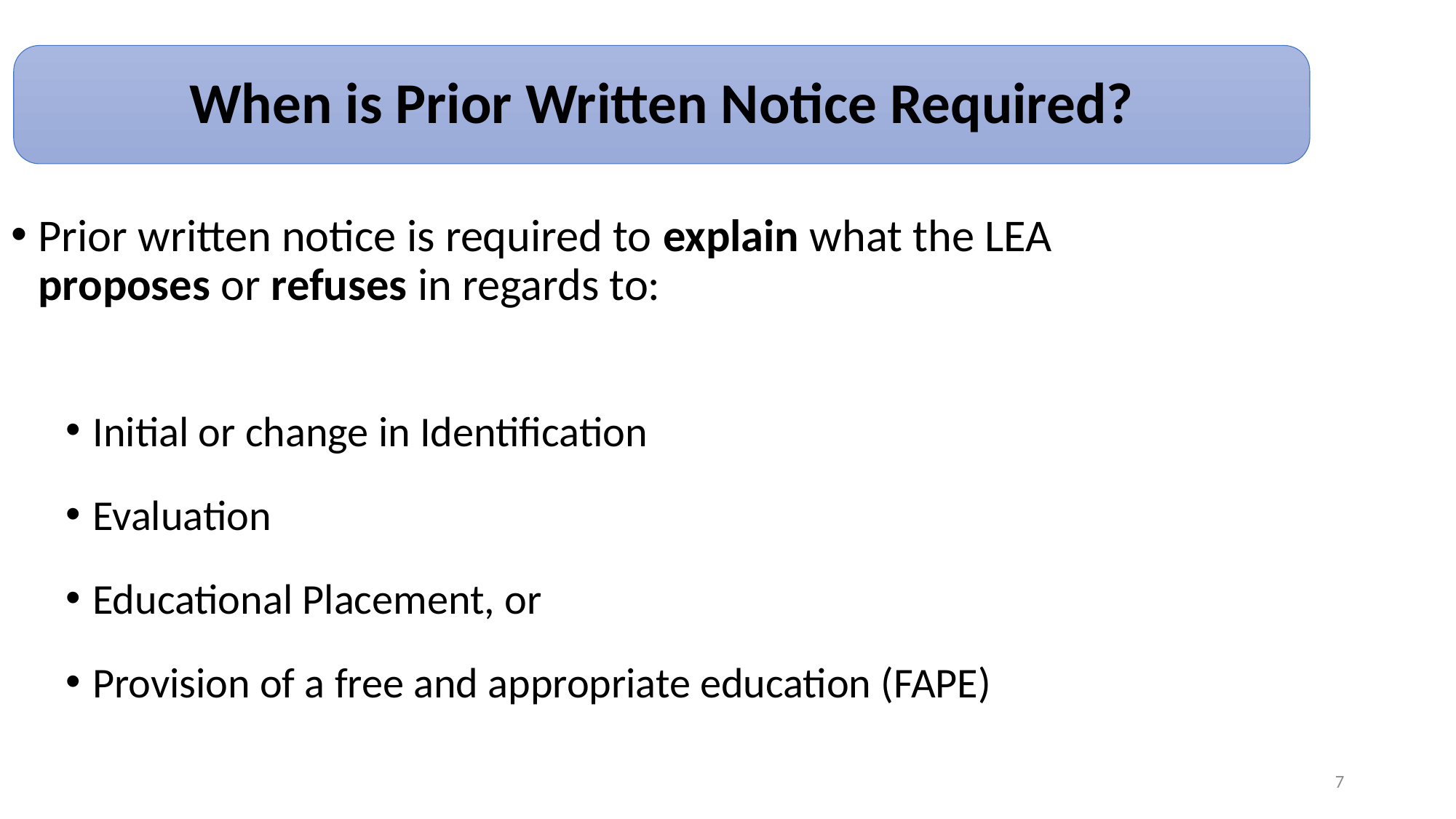

When is Prior Written Notice Required?
Prior written notice is required to explain what the LEA proposes or refuses in regards to:

Initial or change in Identification
Evaluation
Educational Placement, or
Provision of a free and appropriate education (FAPE)

7